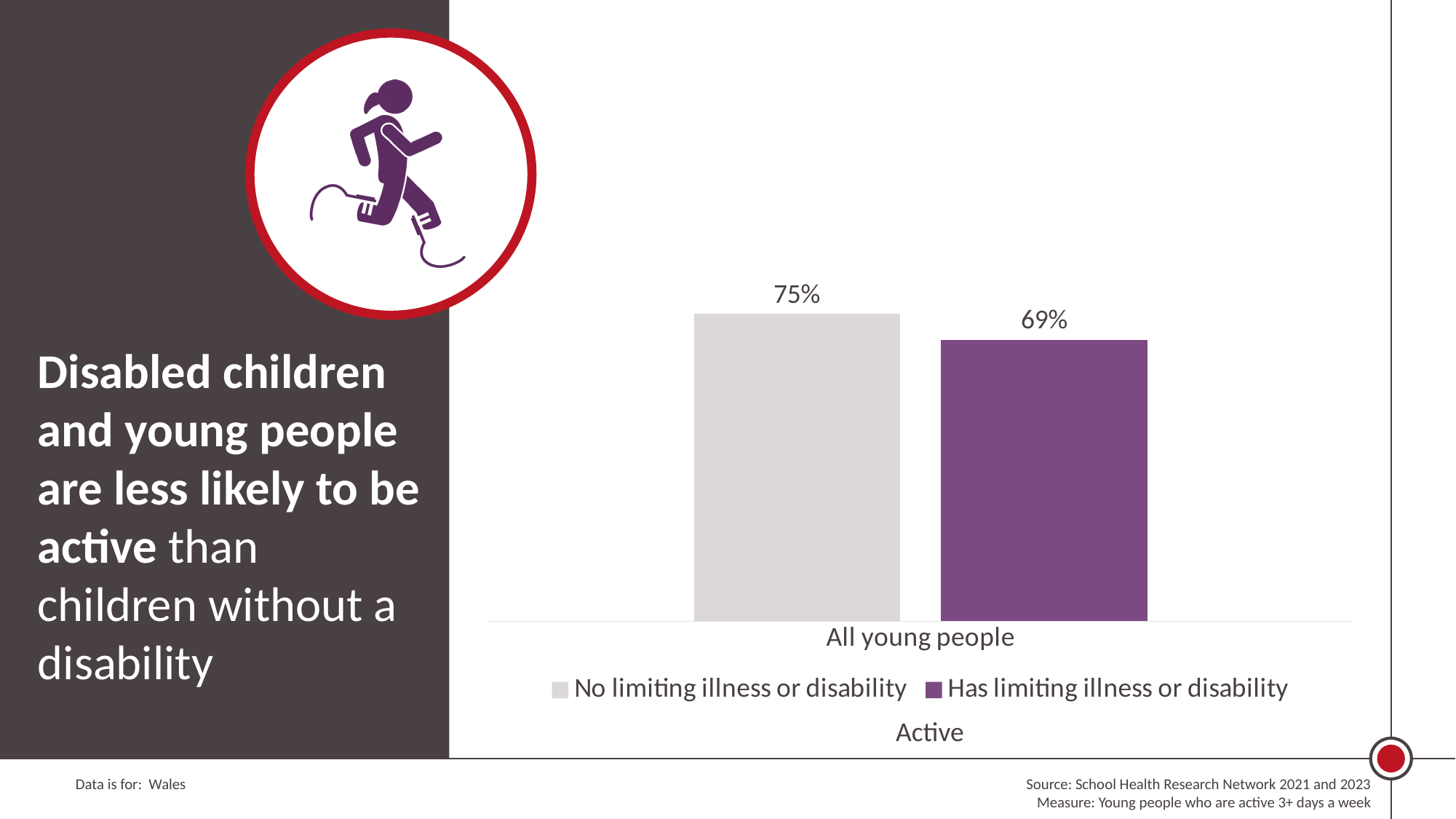

### Chart

| Category | No limiting illness or disability | Has limiting illness or disability |
|---|---|---|
| All young people | 0.7514698904544798 | 0.6883954154727794 |
Disabled children and young people  are less likely to be active than children without a disability

Active